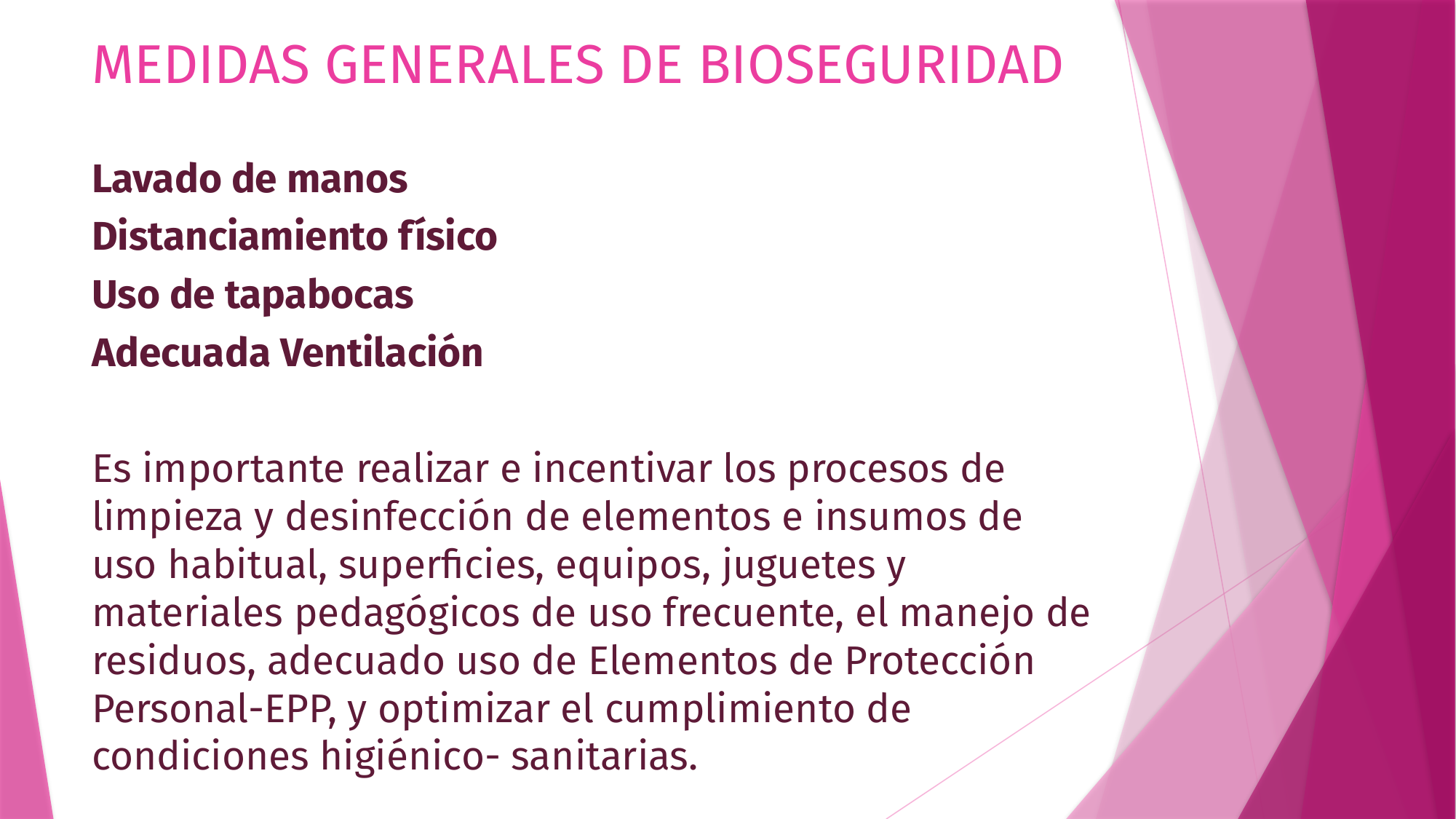

# MEDIDAS GENERALES DE BIOSEGURIDAD
Lavado de manos
Distanciamiento físico
Uso de tapabocas
Adecuada Ventilación

Es importante realizar e incentivar los procesos de limpieza y desinfección de elementos e insumos de uso habitual, superficies, equipos, juguetes y materiales pedagógicos de uso frecuente, el manejo de residuos, adecuado uso de Elementos de Protección Personal-EPP, y optimizar el cumplimiento de condiciones higiénico- sanitarias.